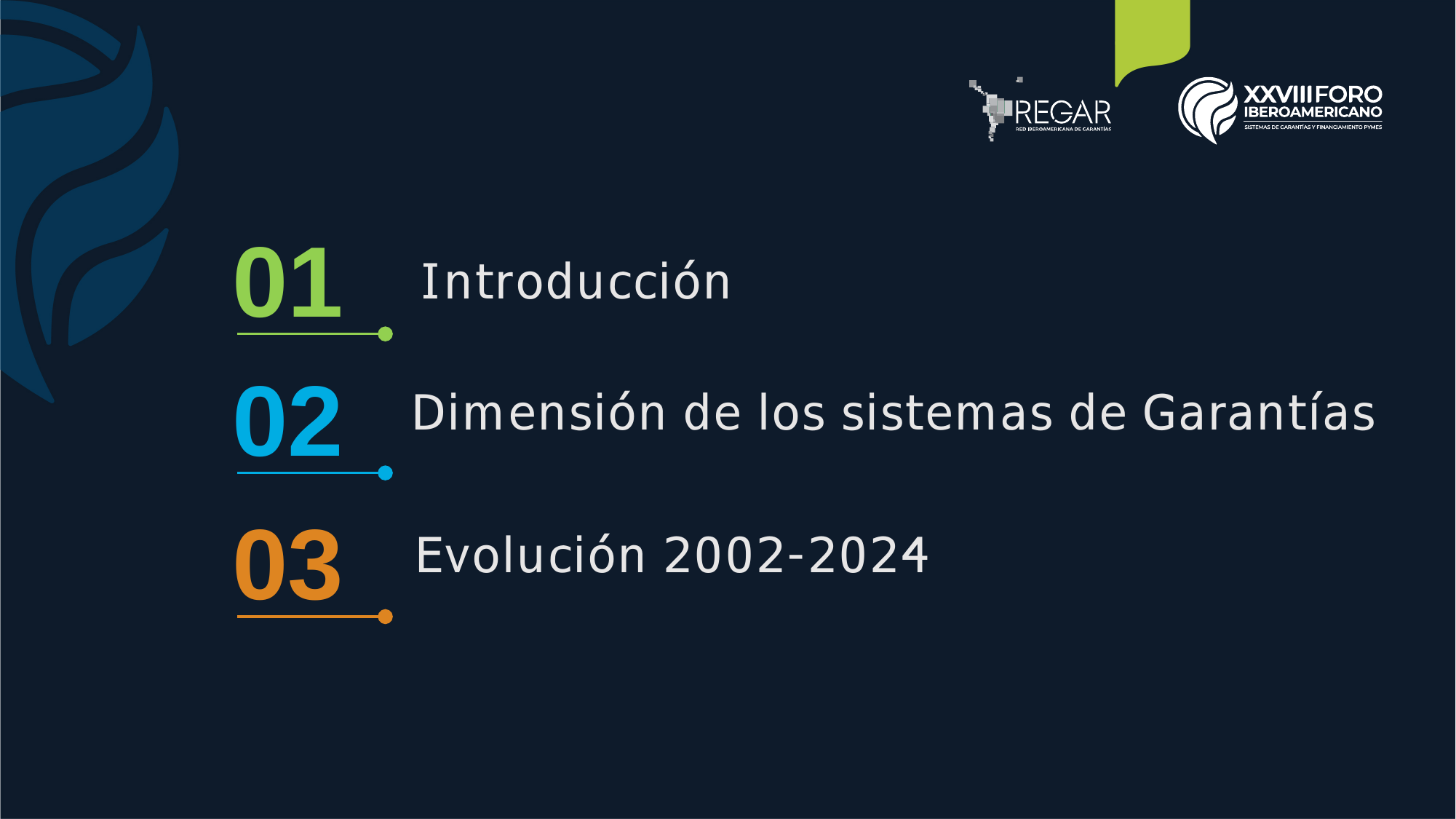

01
Introducción
Dimensión de los sistemas de Garantías
02
Evolución 2002-2024
03